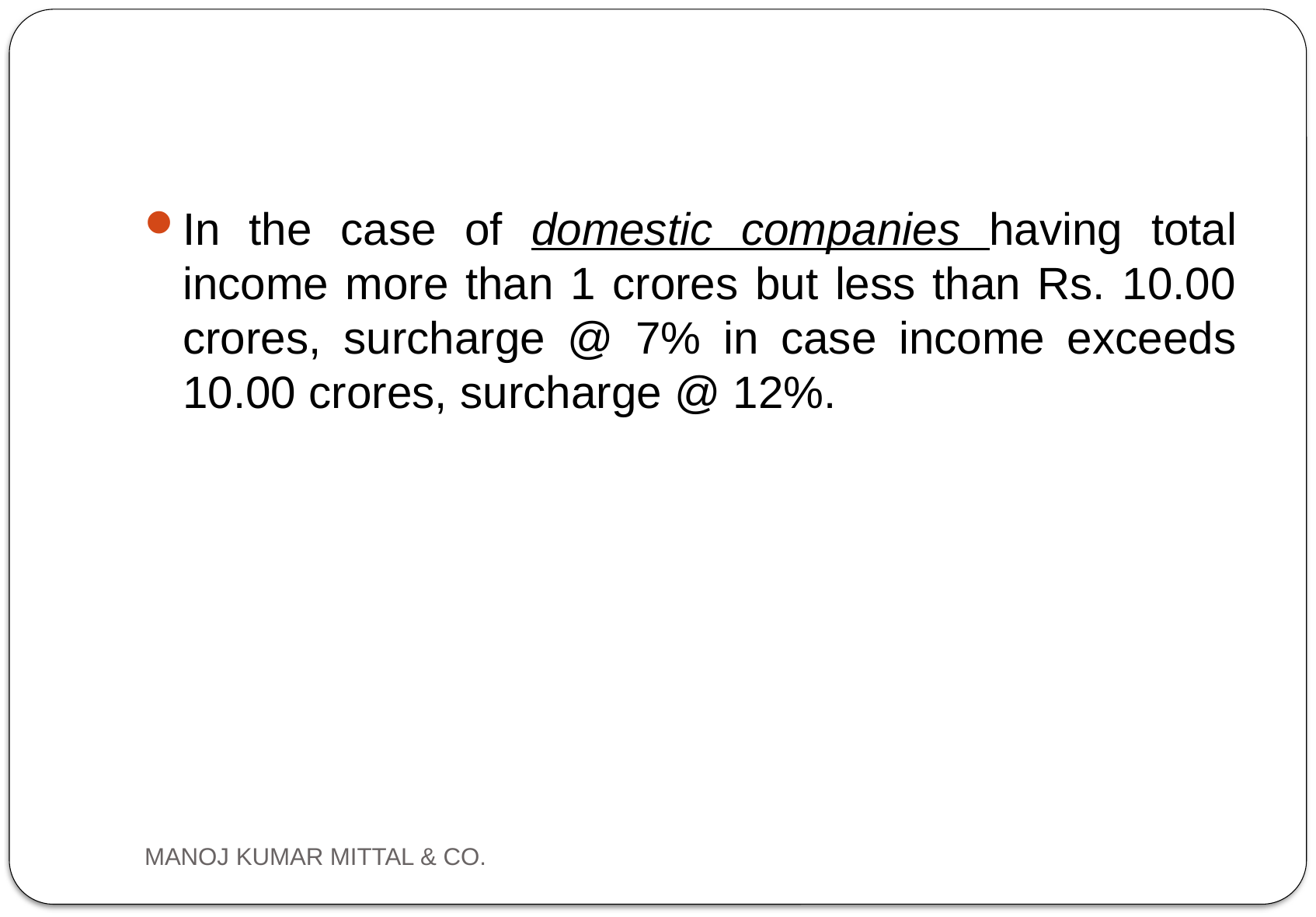

#
In the case of domestic companies having total income more than 1 crores but less than Rs. 10.00 crores, surcharge @ 7% in case income exceeds 10.00 crores, surcharge @ 12%.
MANOJ KUMAR MITTAL & CO.